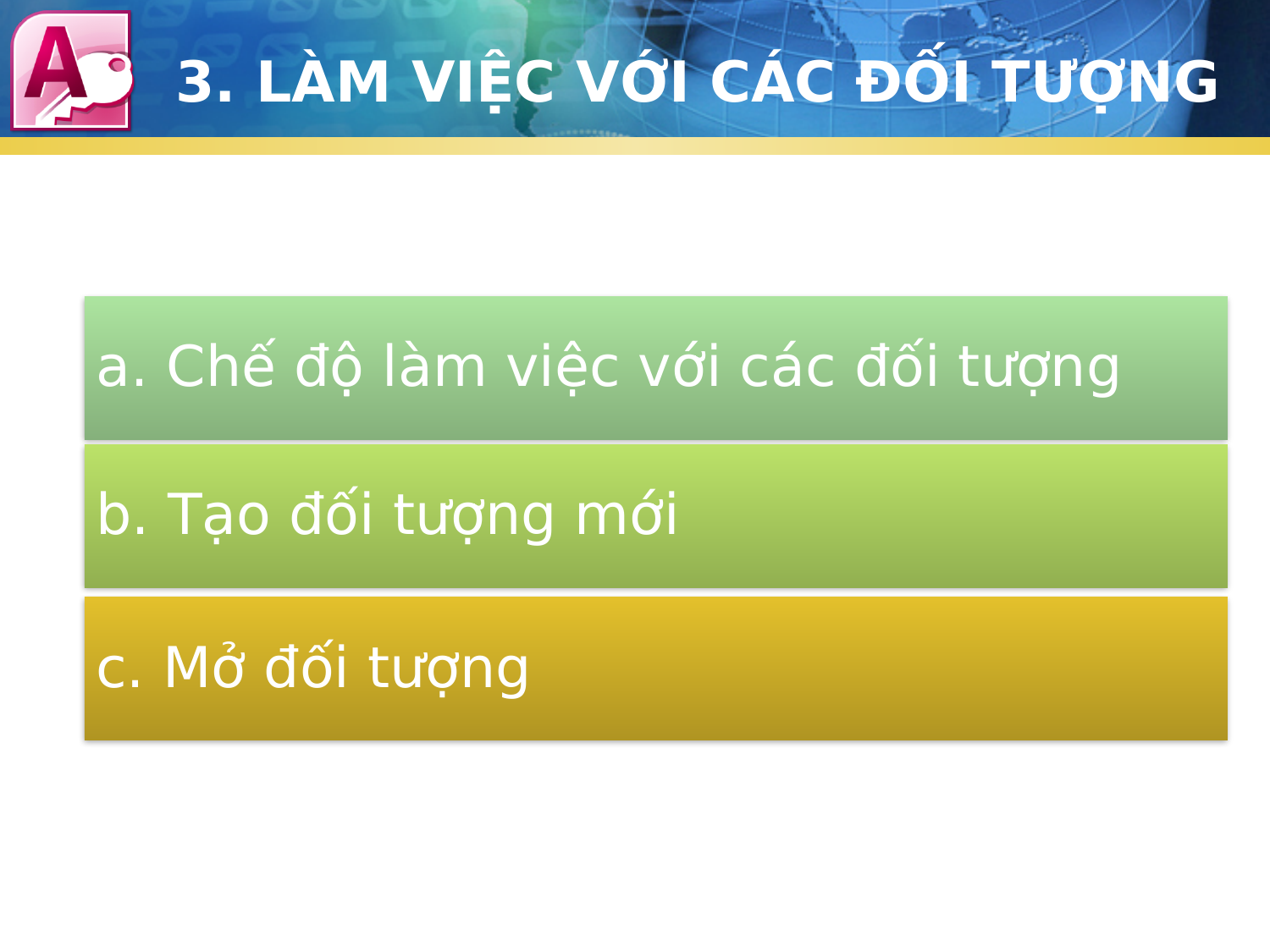

# 3. LÀM VIỆC VỚI CÁC ĐỐI TƯỢNG
a. Chế độ làm việc với các đối tượng
b. Tạo đối tượng mới
c. Mở đối tượng